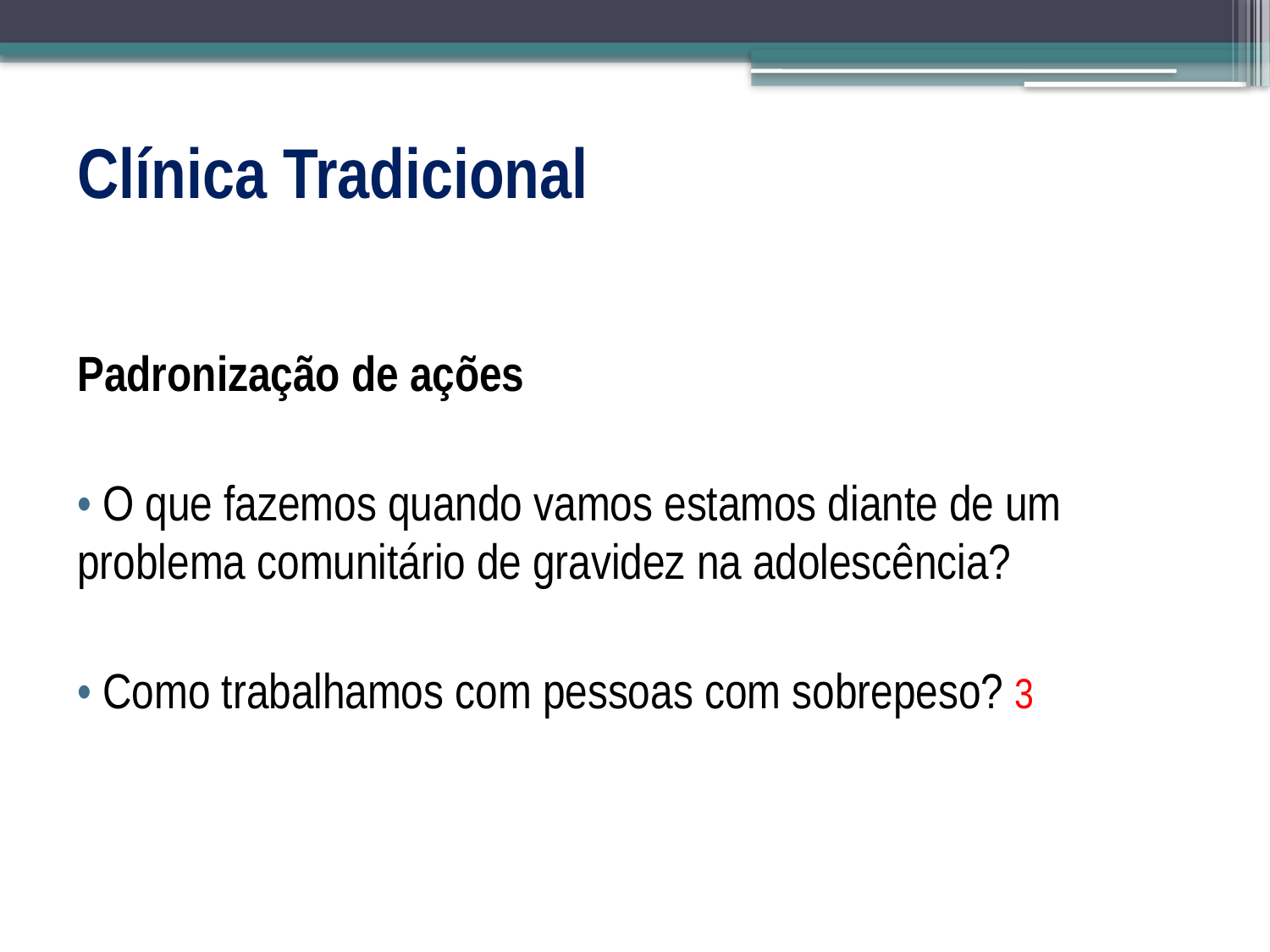

# Clínica Tradicional
Padronização de ações

• O que fazemos quando vamos estamos diante de um problema comunitário de gravidez na adolescência?

• Como trabalhamos com pessoas com sobrepeso? 3